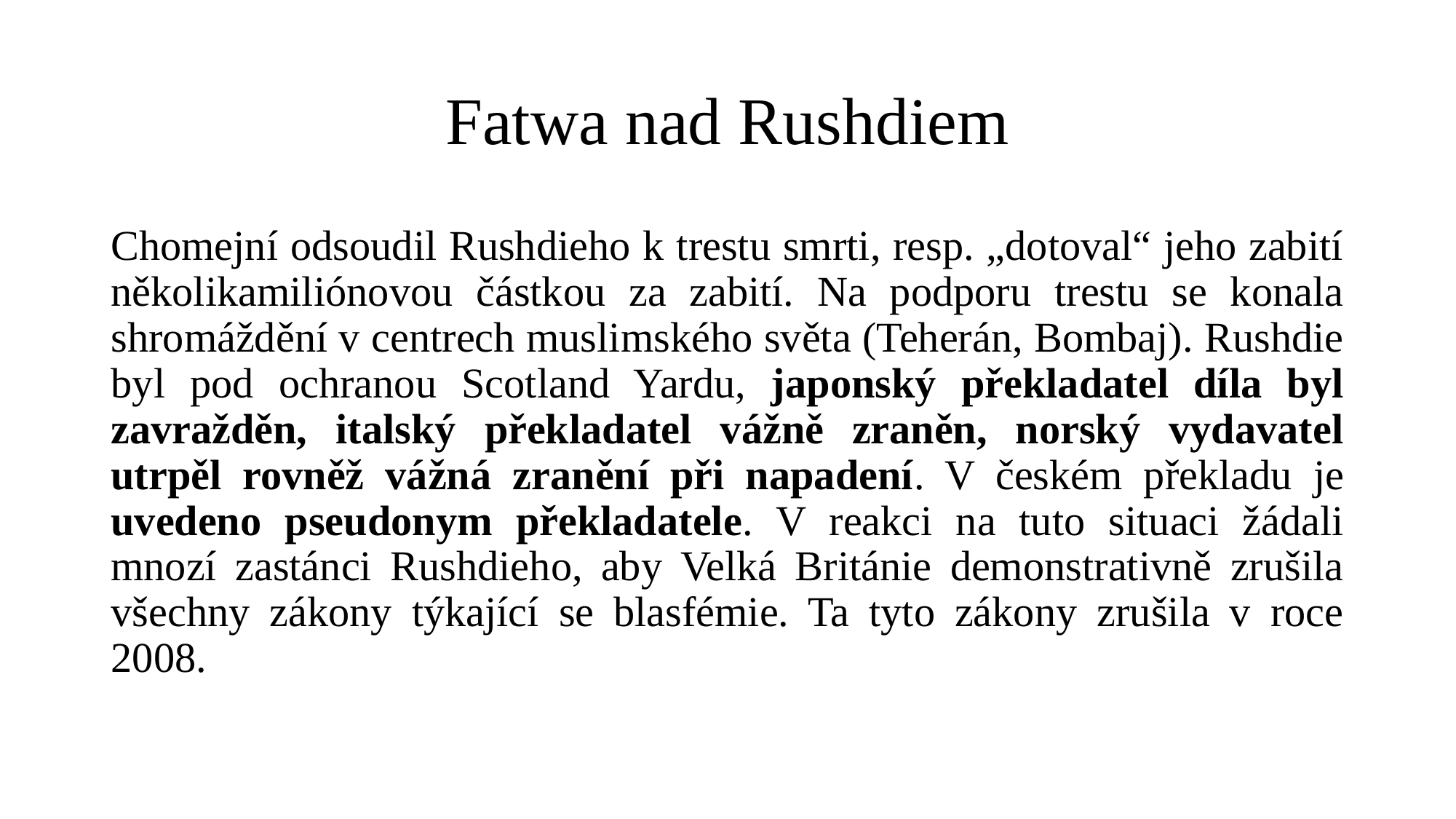

# Fatwa nad Rushdiem
Chomejní odsoudil Rushdieho k trestu smrti, resp. „dotoval“ jeho zabití několikamiliónovou částkou za zabití. Na podporu trestu se konala shromáždění v centrech muslimského světa (Teherán, Bombaj). Rushdie byl pod ochranou Scotland Yardu, japonský překladatel díla byl zavražděn, italský překladatel vážně zraněn, norský vydavatel utrpěl rovněž vážná zranění při napadení. V českém překladu je uvedeno pseudonym překladatele. V reakci na tuto situaci žádali mnozí zastánci Rushdieho, aby Velká Británie demonstrativně zrušila všechny zákony týkající se blasfémie. Ta tyto zákony zrušila v roce 2008.